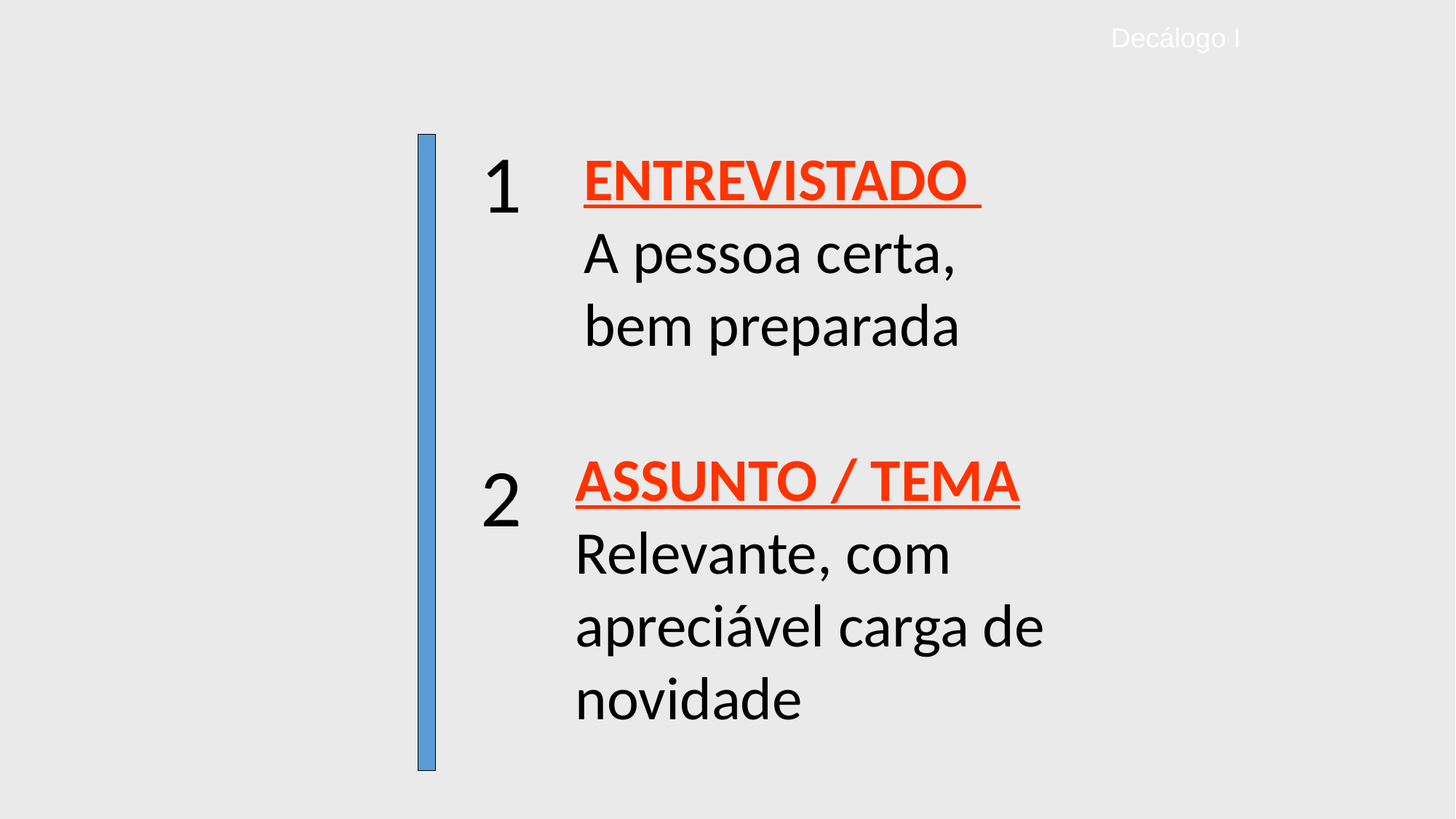

# Decálogo I

1

ENTREVISTADO
A pessoa certa,
bem preparada
ASSUNTO / TEMA
Relevante, com apreciável carga de novidade
2